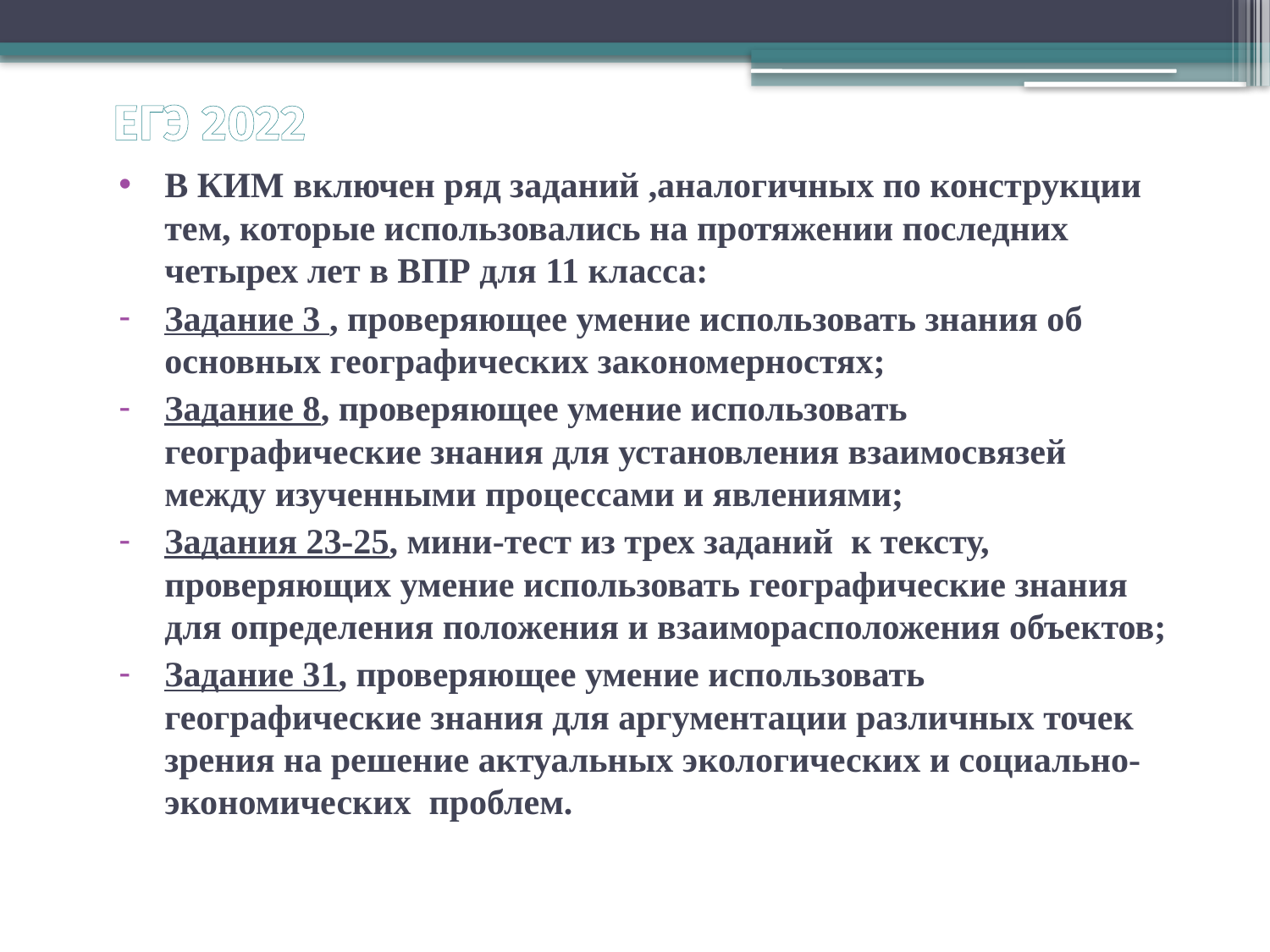

# ЕГЭ 2022
В КИМ включен ряд заданий ,аналогичных по конструкции тем, которые использовались на протяжении последних четырех лет в ВПР для 11 класса:
Задание 3 , проверяющее умение использовать знания об основных географических закономерностях;
Задание 8, проверяющее умение использовать географические знания для установления взаимосвязей между изученными процессами и явлениями;
Задания 23-25, мини-тест из трех заданий  к тексту, проверяющих умение использовать географические знания для определения положения и взаиморасположения объектов;
Задание 31, проверяющее умение использовать географические знания для аргументации различных точек зрения на решение актуальных экологических и социально-экономических  проблем.